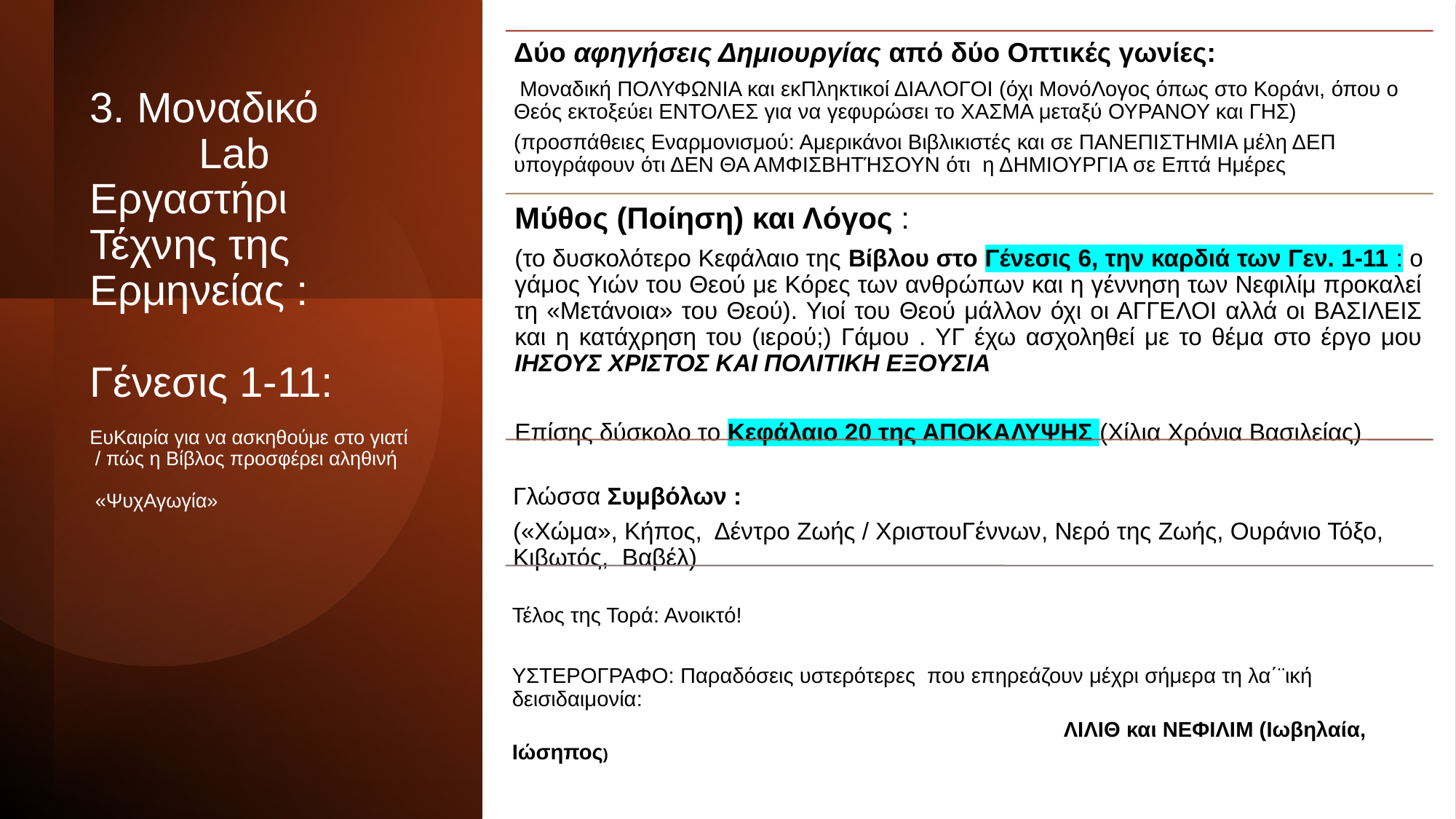

Δύο αφηγήσεις Δημιουργίας από δύο Οπτικές γωνίες:
 Μοναδική ΠΟΛΥΦΩΝΙΑ και εκΠληκτικοί ΔΙΑΛΟΓΟΙ (όχι ΜονόΛογος όπως στο Κοράνι, όπου ο Θεός εκτοξεύει ΕΝΤΟΛΕΣ για να γεφυρώσει το ΧΑΣΜΑ μεταξύ ΟΥΡΑΝΟΥ και ΓΗΣ)
(προσπάθειες Εναρμονισμού: Αμερικάνοι Βιβλικιστές και σε ΠΑΝΕΠΙΣΤΗΜΙΑ μέλη ΔΕΠ υπογράφουν ότι ΔΕΝ ΘΑ ΑΜΦΙΣΒΗΤΉΣΟΥΝ ότι  η ΔΗΜΙΟΥΡΓΙΑ σε Επτά Ημέρες

Μύθος (Ποίηση) και Λόγος :
(το δυσκολότερο Κεφάλαιο της Βίβλου στο Γένεσις 6, την καρδιά των Γεν. 1-11 : ο γάμος Υιών του Θεού με Κόρες των ανθρώπων και η γέννηση των Νεφιλίμ προκαλεί τη «Μετάνοια» του Θεού). Υιοί του Θεού μάλλον όχι οι ΑΓΓΕΛΟΙ αλλά οι ΒΑΣΙΛΕΙΣ και η κατάχρηση του (ιερού;) Γάμου . ΥΓ έχω ασχοληθεί με το θέμα στο έργο μου ΙΗΣΟΥΣ ΧΡΙΣΤΟΣ ΚΑΙ ΠΟΛΙΤΙΚΗ ΕΞΟΥΣΙΑ

Επίσης δύσκολο το Κεφάλαιο 20 της ΑΠΟΚΑΛΥΨΗΣ (Χίλια Χρόνια Βασιλείας)

Γλώσσα Συμβόλων :
(«Χώμα», Κήπος,  Δέντρο Ζωής / ΧριστουΓέννων, Νερό της Ζωής, Ουράνιο Τόξο, Κιβωτός,  Βαβέλ)

Τέλος της Τορά: Ανοικτό!

ΥΣΤΕΡΟΓΡΑΦΟ: Παραδόσεις υστερότερες  που επηρεάζουν μέχρι σήμερα τη λα΄¨ική δεισιδαιμονία:
					 ΛΙΛΙΘ και ΝΕΦΙΛΙΜ (Ιωβηλαία, Ιώσηπος)
# 3. Μοναδικό 	Lab  Εργαστήρι Τέχνης της  Ερμηνείας : Γένεσις 1-11: ΕυΚαιρία για να ασκηθούμε στο γιατί  / πώς η Βίβλος προσφέρει αληθινή «ΨυχΑγωγία»